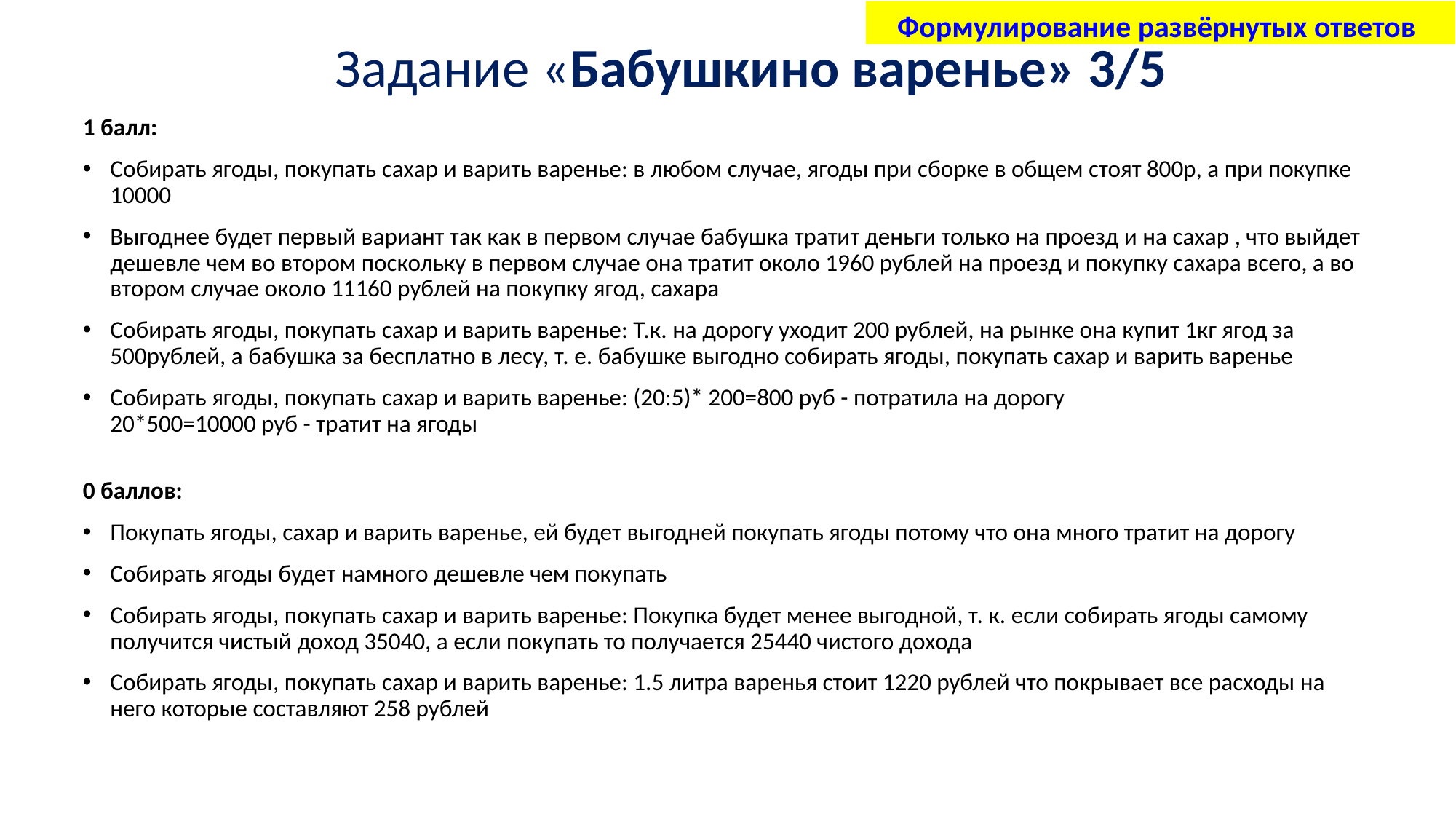

Формулирование развёрнутых ответов
Задание «Бабушкино варенье» 3/5
1 балл:
Собирать ягоды, покупать сахар и варить варенье: в любом случае, ягоды при сборке в общем стоят 800р, а при покупке 10000
Выгоднее будет первый вариант так как в первом случае бабушка тратит деньги только на проезд и на сахар , что выйдет дешевле чем во втором поскольку в первом случае она тратит около 1960 рублей на проезд и покупку сахара всего, а во втором случае около 11160 рублей на покупку ягод, сахара
Собирать ягоды, покупать сахар и варить варенье: Т.к. на дорогу уходит 200 рублей, на рынке она купит 1кг ягод за 500рублей, а бабушка за бесплатно в лесу, т. е. бабушке выгодно собирать ягоды, покупать сахар и варить варенье
Собирать ягоды, покупать сахар и варить варенье: (20:5)* 200=800 руб - потратила на дорогу
20*500=10000 руб - тратит на ягоды
0 баллов:
Покупать ягоды, сахар и варить варенье, ей будет выгодней покупать ягоды потому что она много тратит на дорогу
Собирать ягоды будет намного дешевле чем покупать
Собирать ягоды, покупать сахар и варить варенье: Покупка будет менее выгодной, т. к. если собирать ягоды самому получится чистый доход 35040, а если покупать то получается 25440 чистого дохода
Собирать ягоды, покупать сахар и варить варенье: 1.5 литра варенья стоит 1220 рублей что покрывает все расходы на него которые составляют 258 рублей